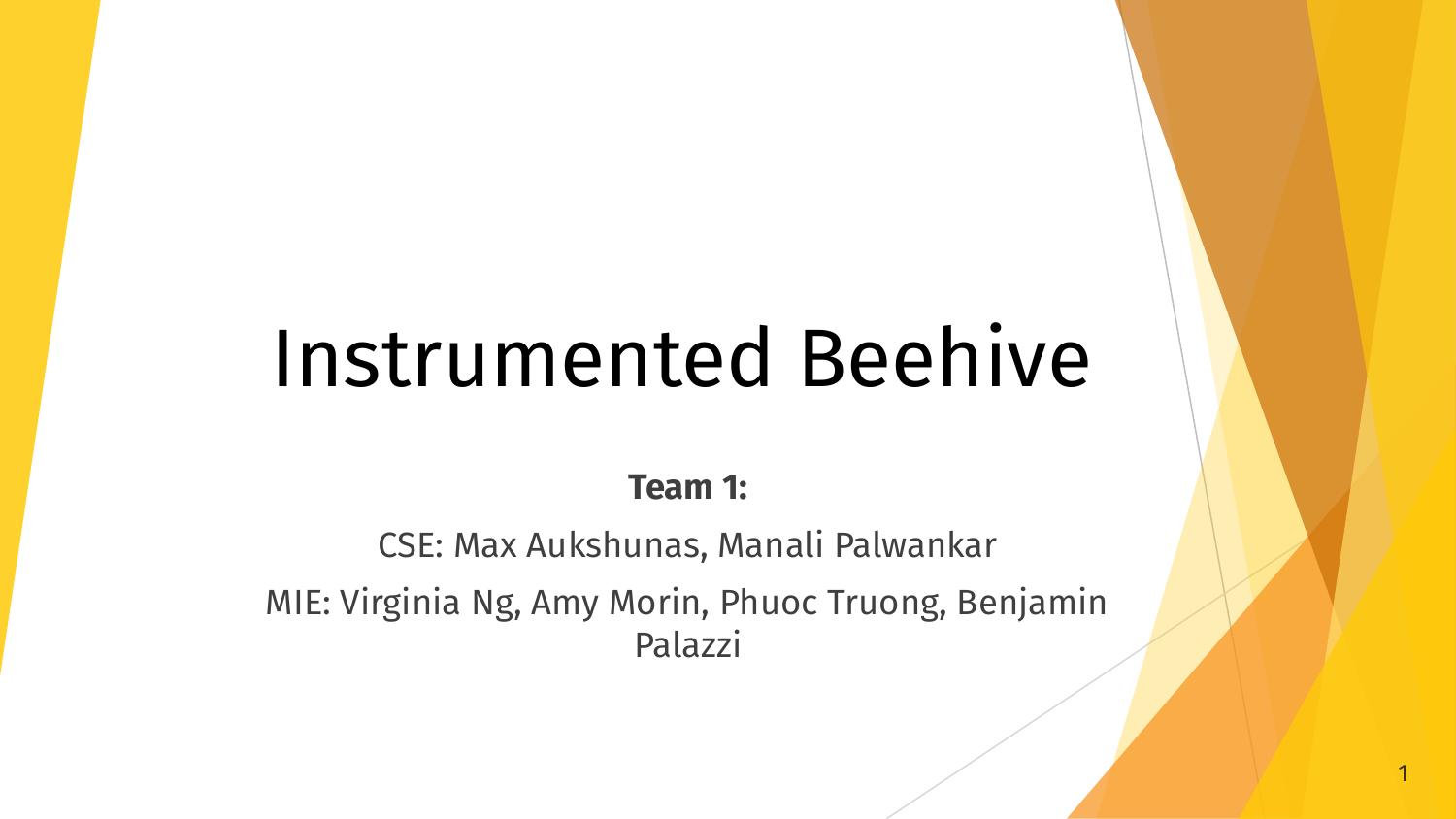

# Instrumented Beehive
Team 1:
CSE: Max Aukshunas, Manali Palwankar
MIE: Virginia Ng, Amy Morin, Phuoc Truong, Benjamin Palazzi

1